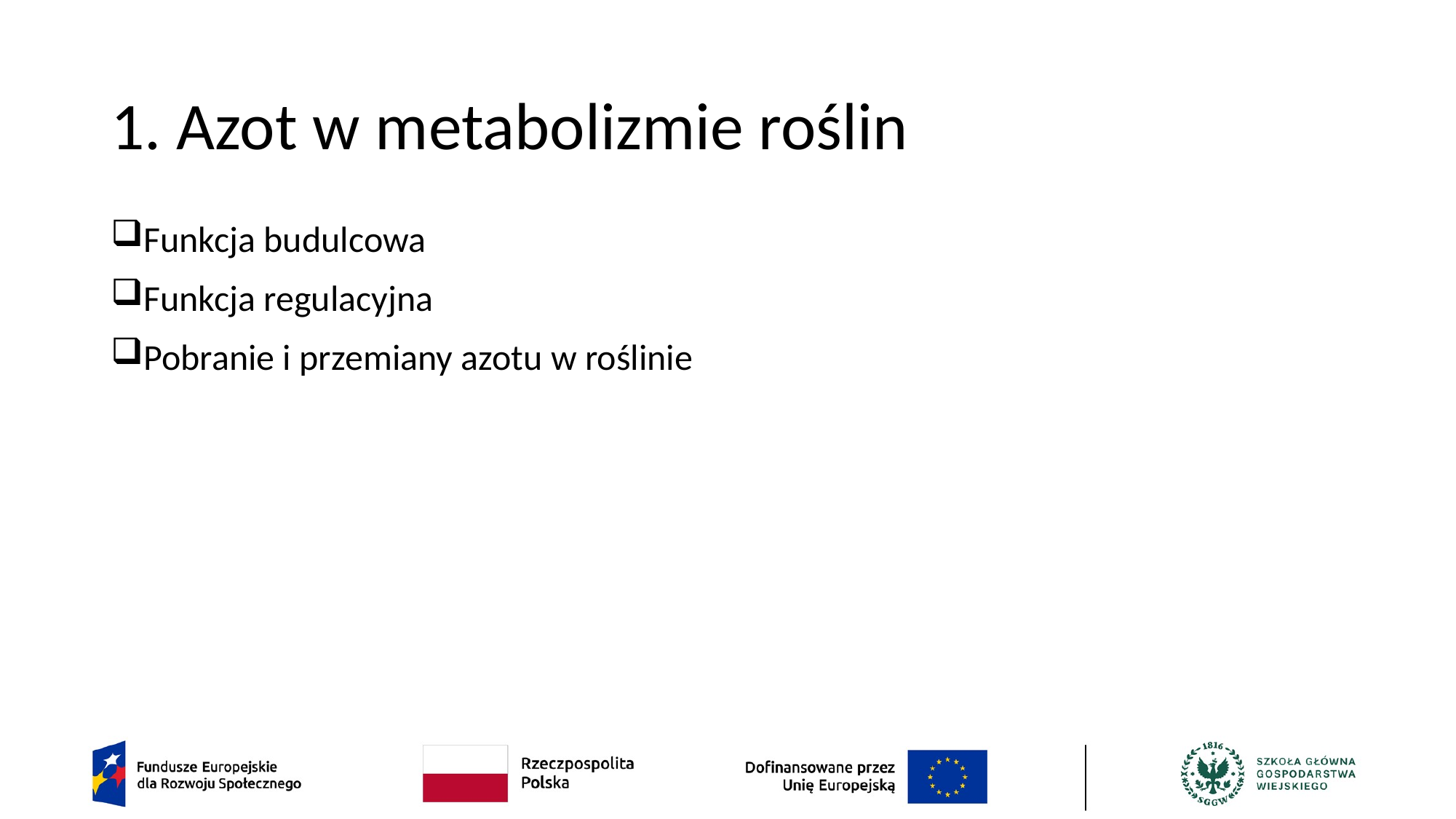

# 1. Azot w metabolizmie roślin
Funkcja budulcowa
Funkcja regulacyjna
Pobranie i przemiany azotu w roślinie